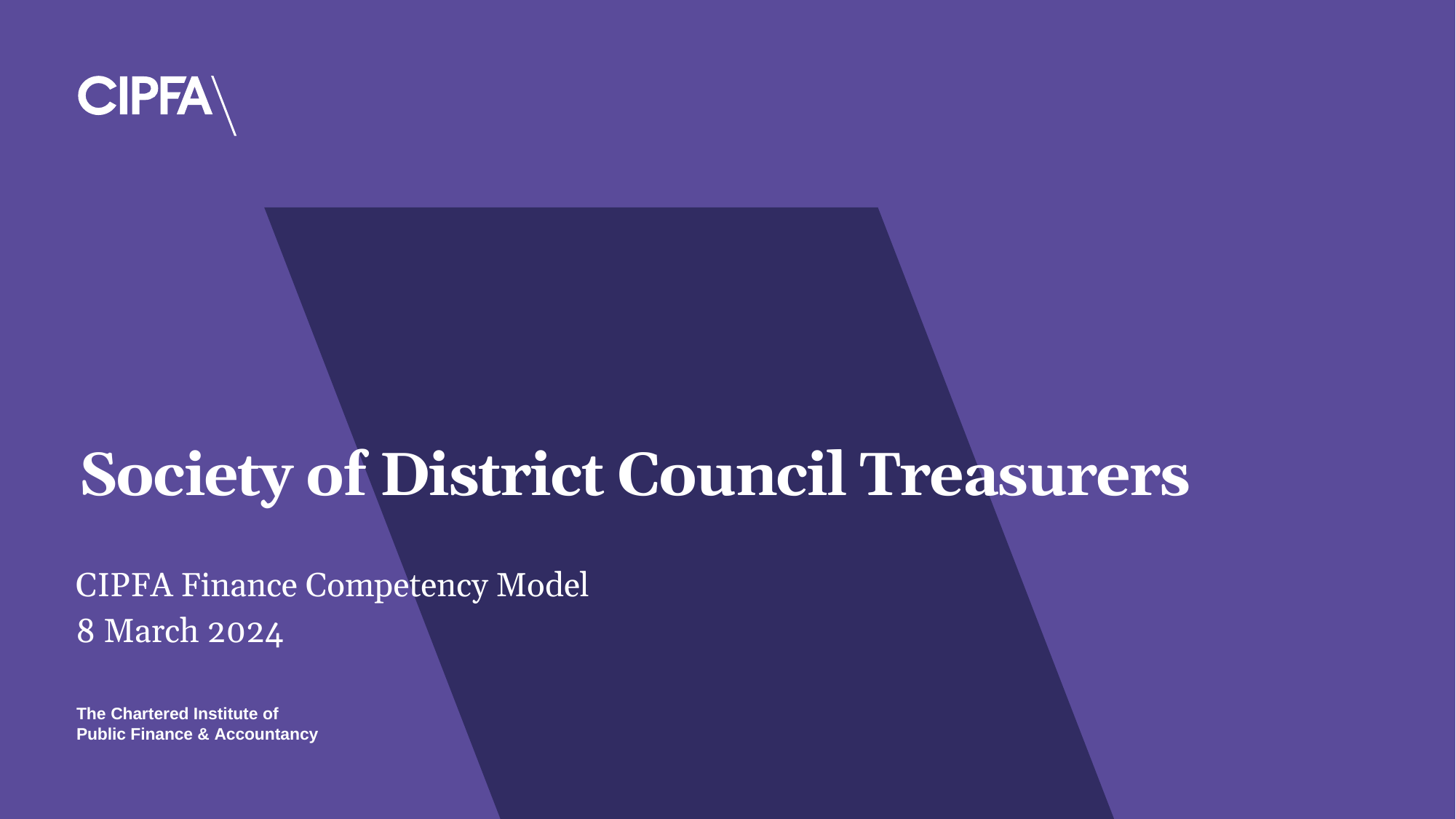

# Society of District Council Treasurers
CIPFA Finance Competency Model
8 March 2024
1